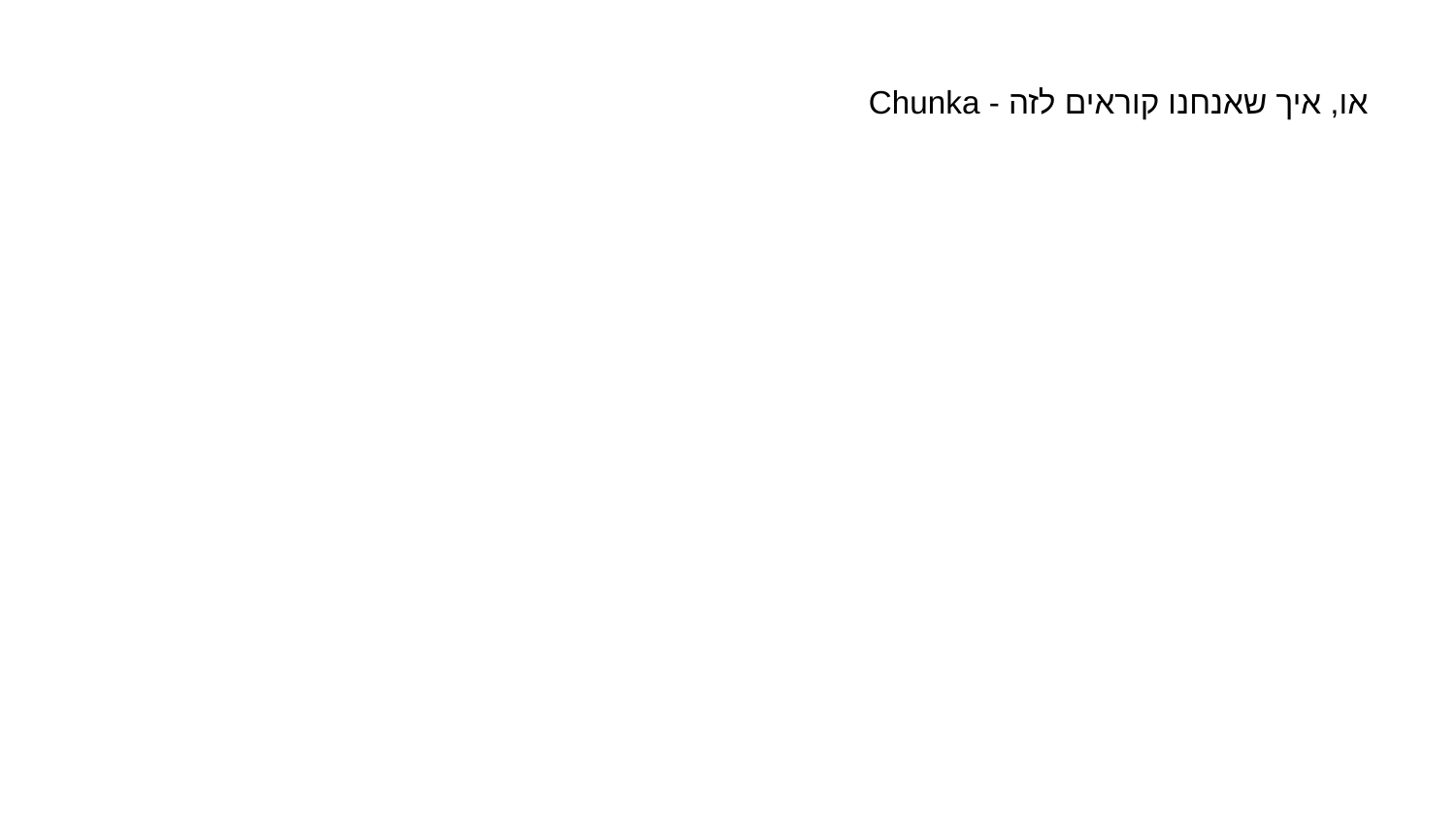

# או, איך שאנחנו קוראים לזה - Chunka